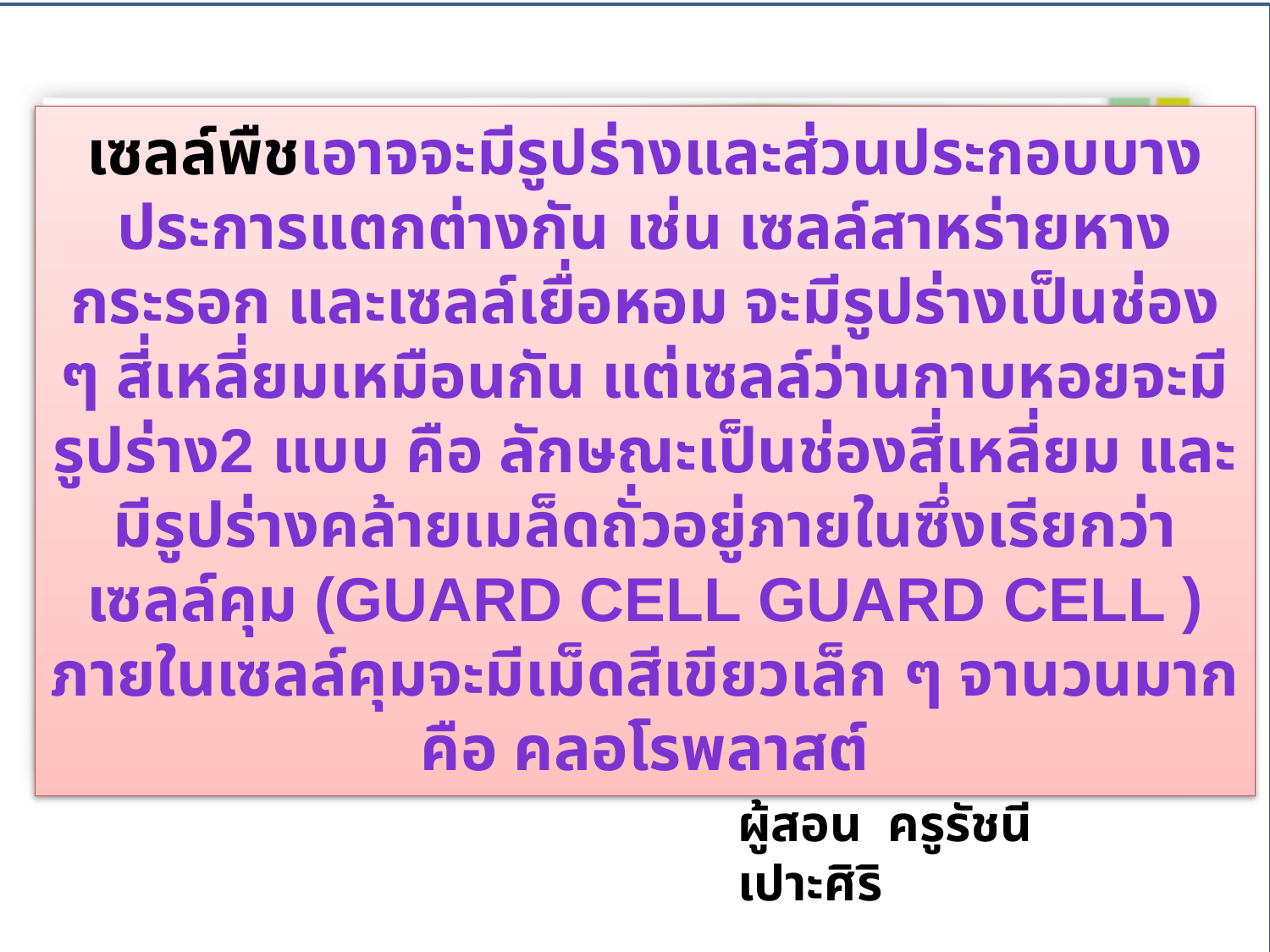

เซลล์พืชเอาจจะมีรูปร่างและส่วนประกอบบางประการแตกต่างกัน เช่น เซลล์สาหร่ายหางกระรอก และเซลล์เยื่อหอม จะมีรูปร่างเป็นช่อง ๆ สี่เหลี่ยมเหมือนกัน แต่เซลล์ว่านกาบหอยจะมีรูปร่าง2 แบบ คือ ลักษณะเป็นช่องสี่เหลี่ยม และมีรูปร่างคล้ายเมล็ดถั่วอยู่ภายในซึ่งเรียกว่า เซลล์คุม (Guard cell Guard cell ) ภายในเซลล์คุมจะมีเม็ดสีเขียวเล็ก ๆ จานวนมาก คือ คลอโรพลาสต์

ผู้สอน  ครูรัชนี  เปาะศิริ